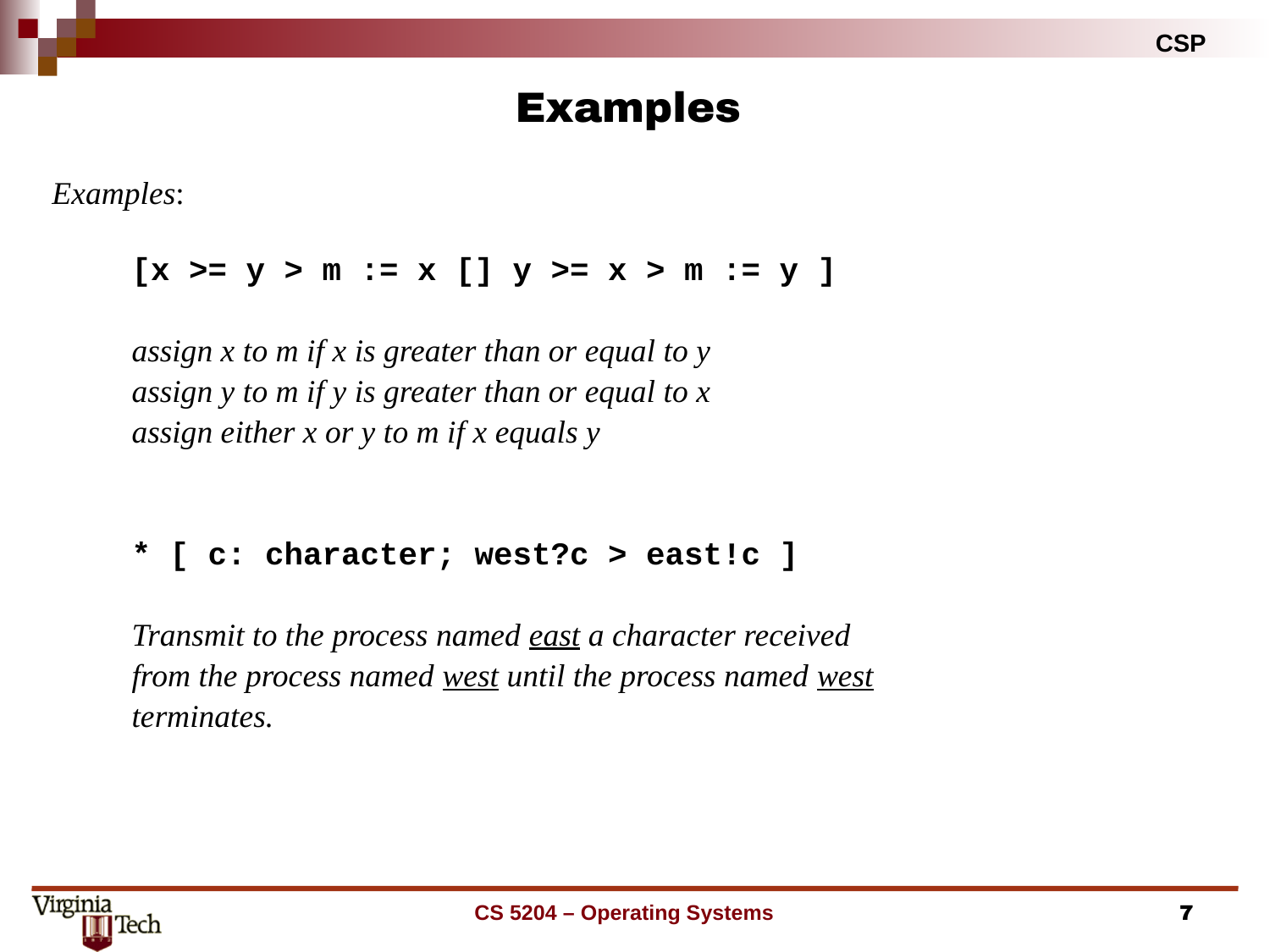

# Examples

Examples:

[x >= y ­­> m := x [] y >= x ­­> m := y ]

assign x to m if x is greater than or equal to y
assign y to m if y is greater than or equal to x
assign either x or y to m if x equals y

* [ c: character; west?c ­­> east!c ]

Transmit to the process named east a character received
from the process named west until the process named west
terminates.

CS 5204 – Operating Systems
7